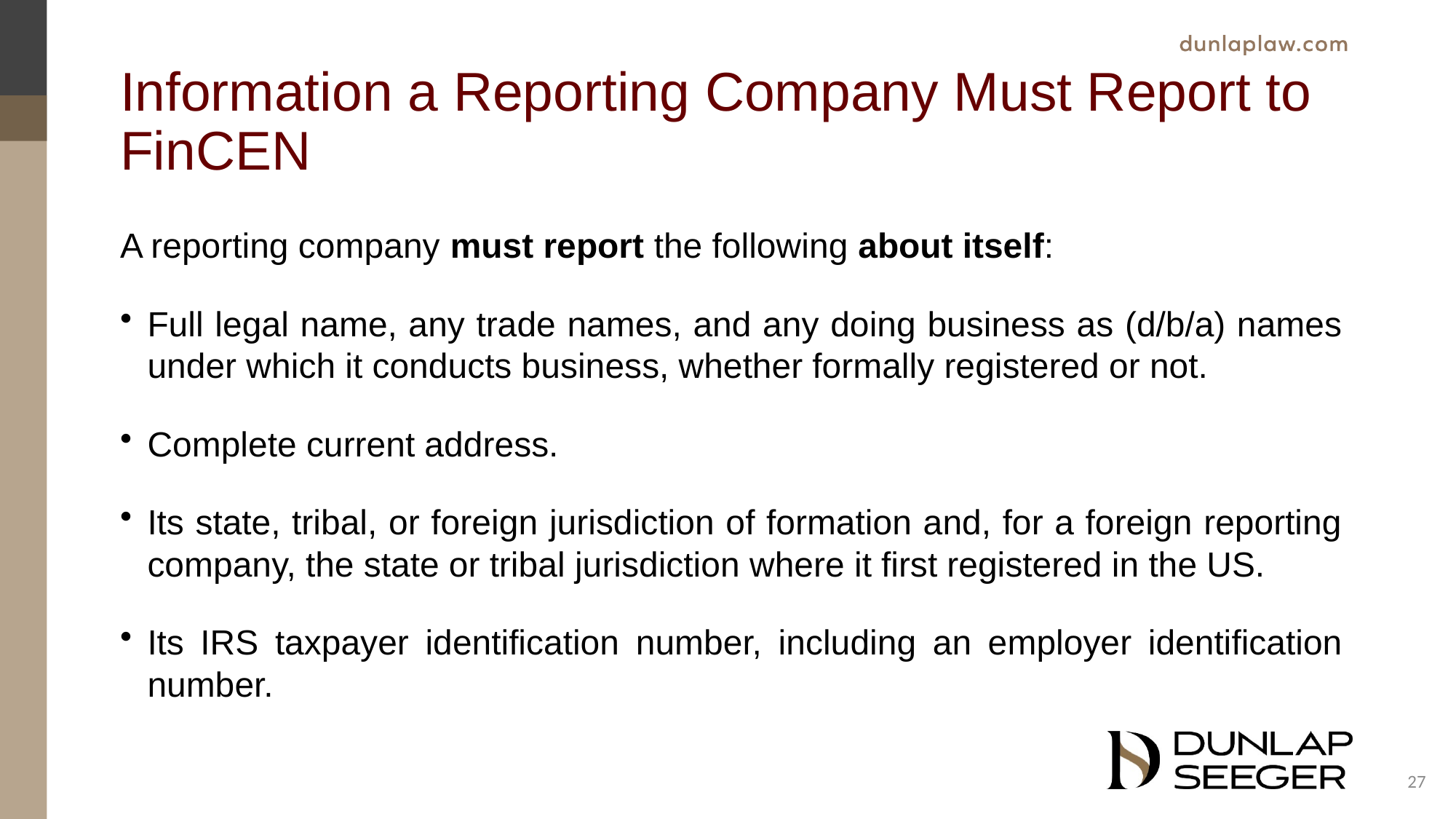

# Information a Reporting Company Must Report to FinCEN
A reporting company must report the following about itself:
Full legal name, any trade names, and any doing business as (d/b/a) names under which it conducts business, whether formally registered or not.
Complete current address.
Its state, tribal, or foreign jurisdiction of formation and, for a foreign reporting company, the state or tribal jurisdiction where it first registered in the US.
Its IRS taxpayer identification number, including an employer identification number.
27